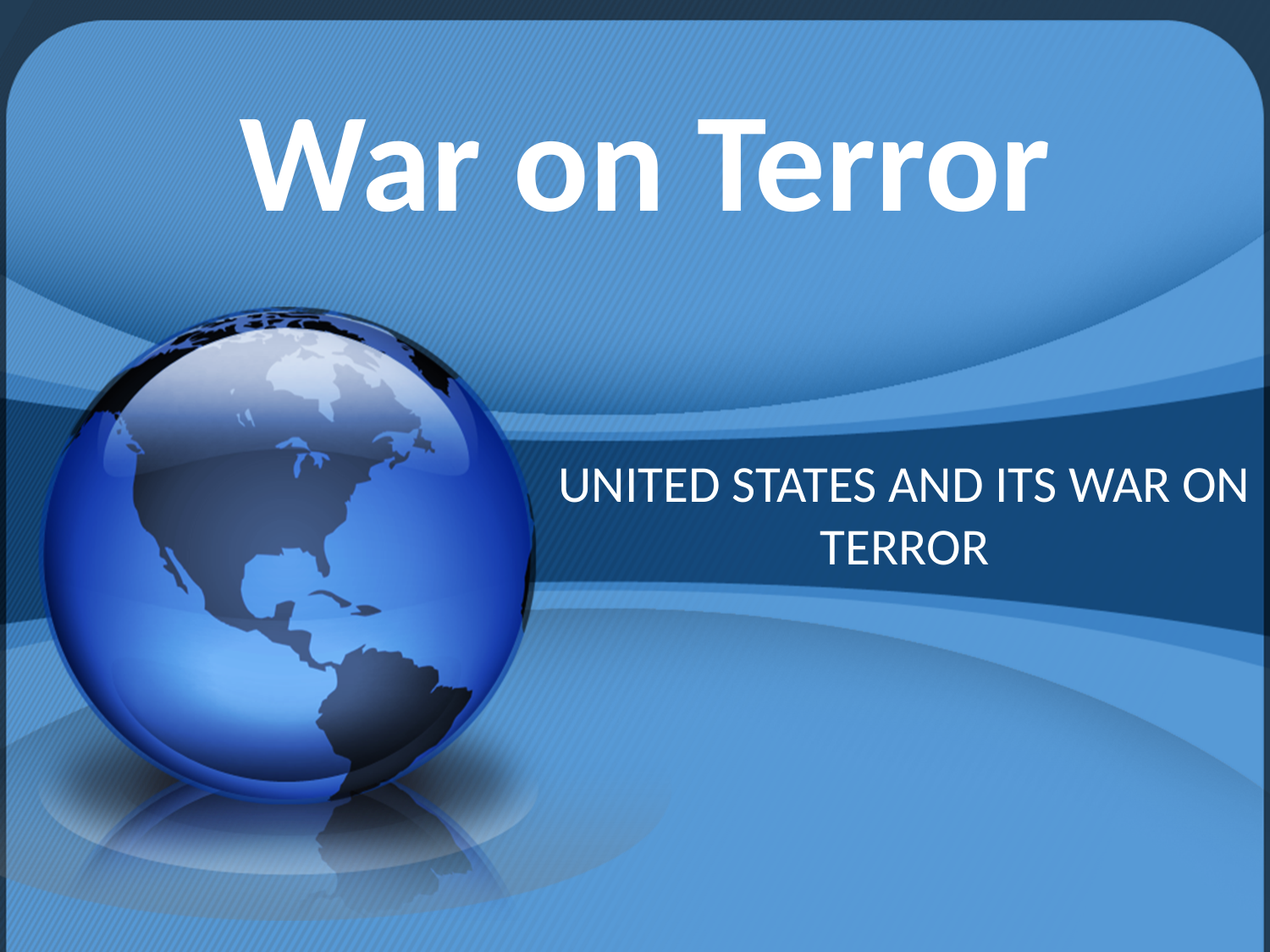

# War on Terror
UNITED STATES AND ITS WAR ON TERROR